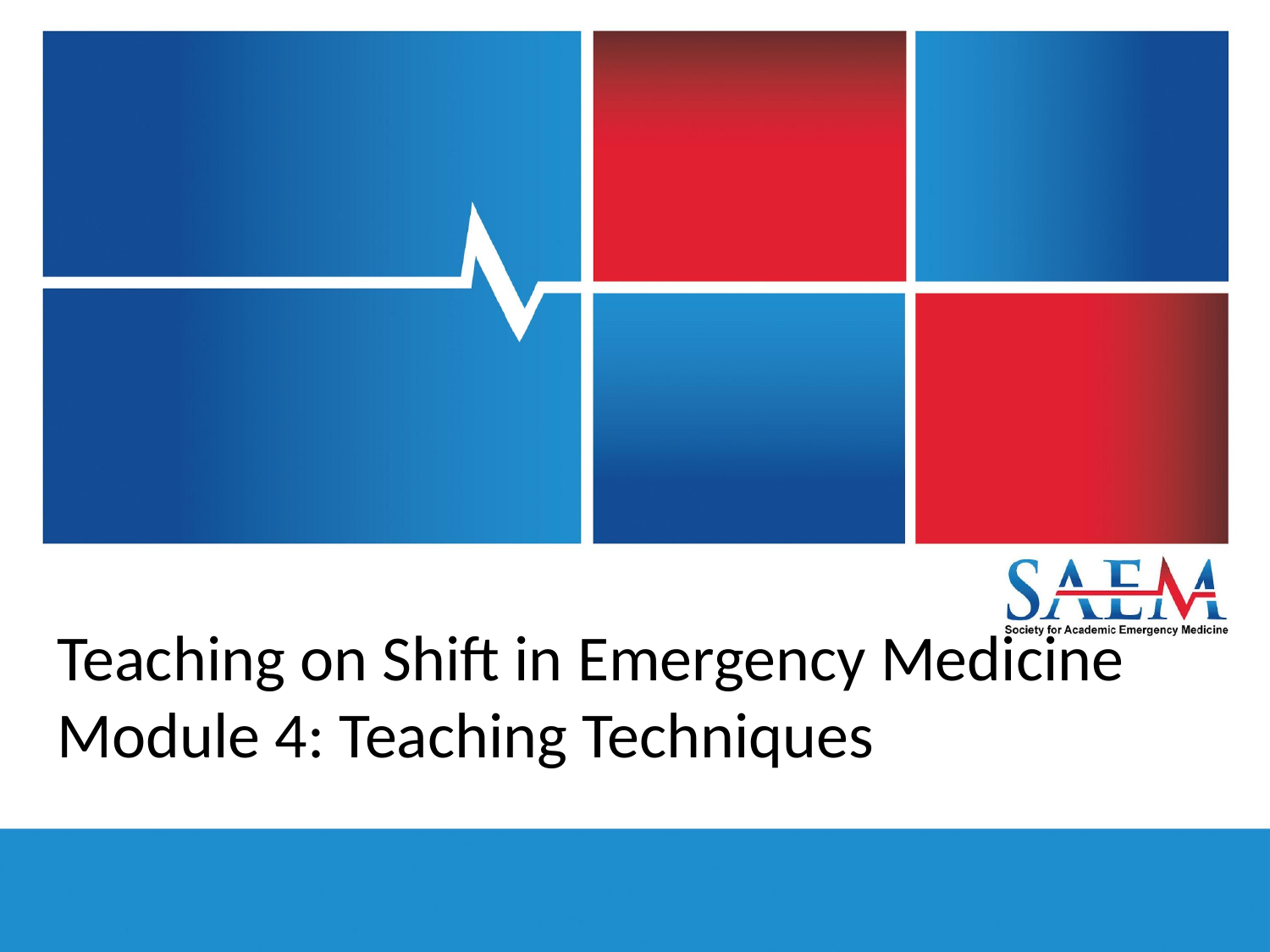

# Teaching on Shift in Emergency Medicine
Module 4: Teaching Techniques